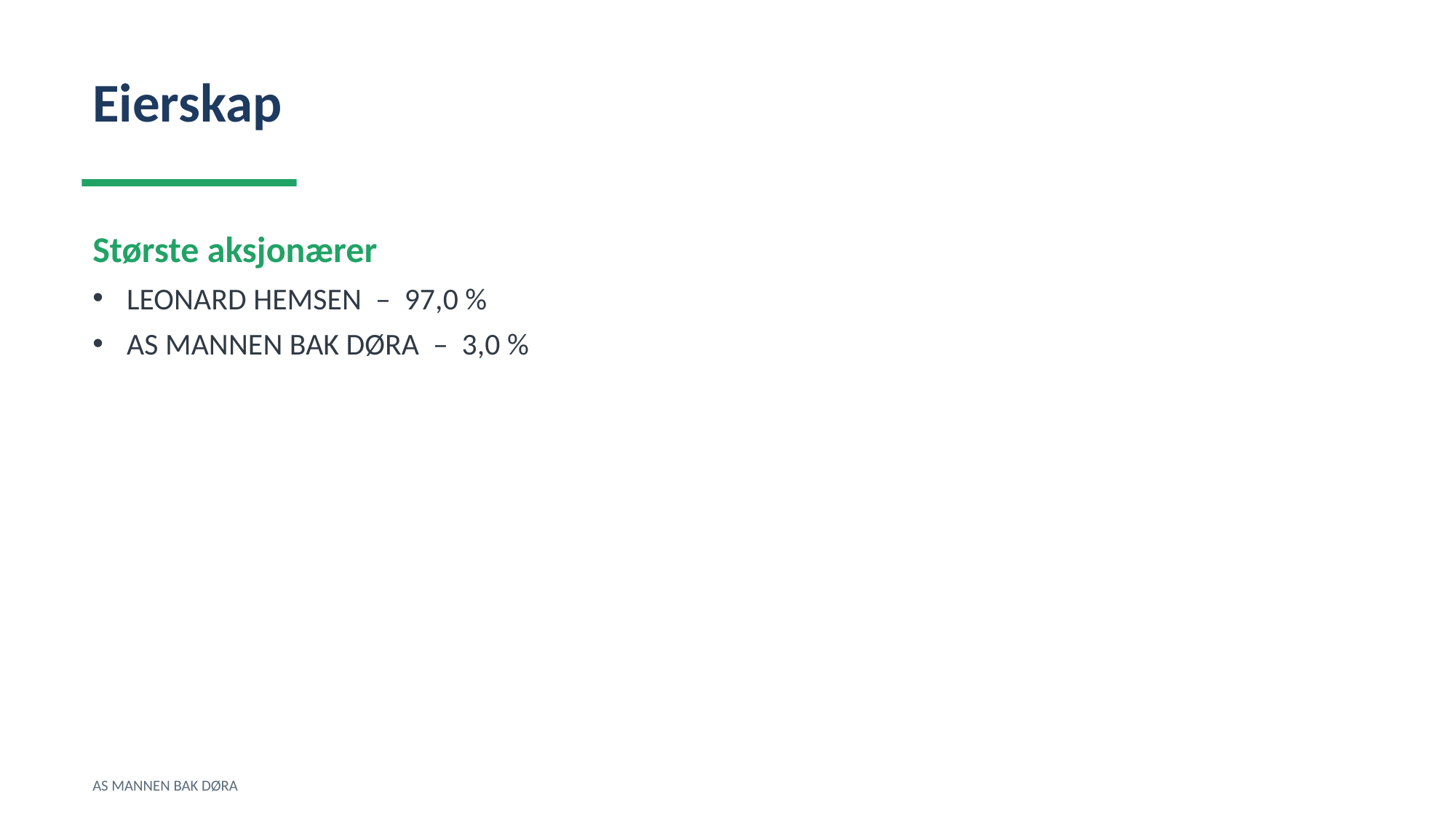

Eierskap

Største aksjonærer
LEONARD HEMSEN  –  97,0 %
AS MANNEN BAK DØRA  –  3,0 %
AS MANNEN BAK DØRA